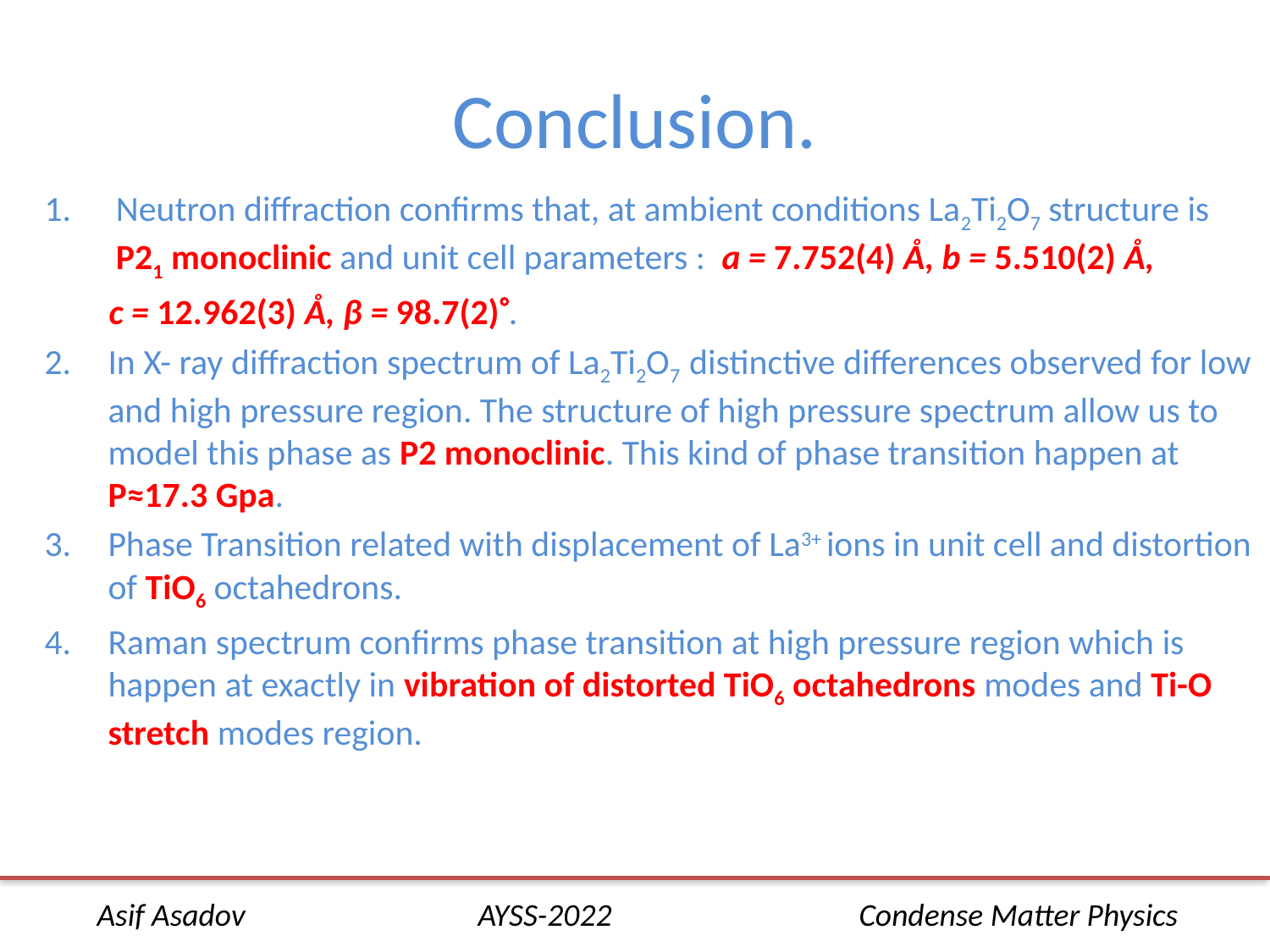

# Conclusion.
Neutron diffraction confirms that, at ambient conditions La2Ti2O7 structure is P21 monoclinic and unit cell parameters :  a = 7.752(4) Å, b = 5.510(2) Å,
        c = 12.962(3) Å, β = 98.7(2)°.
In X- ray diffraction spectrum of La2Ti2O7  distinctive differences observed for low and high pressure region. The structure of high pressure spectrum allow us to model this phase as P2 monoclinic. This kind of phase transition happen at P≈17.3 Gpa.
Phase Transition related with displacement of La3+ ions in unit cell and distortion of TiO6 octahedrons.
Raman spectrum confirms phase transition at high pressure region which is happen at exactly in vibration of distorted TiO6 octahedrons modes and Ti-O stretch modes region.
Asif Asadov 		AYSS-2022 		Condense Matter Physics